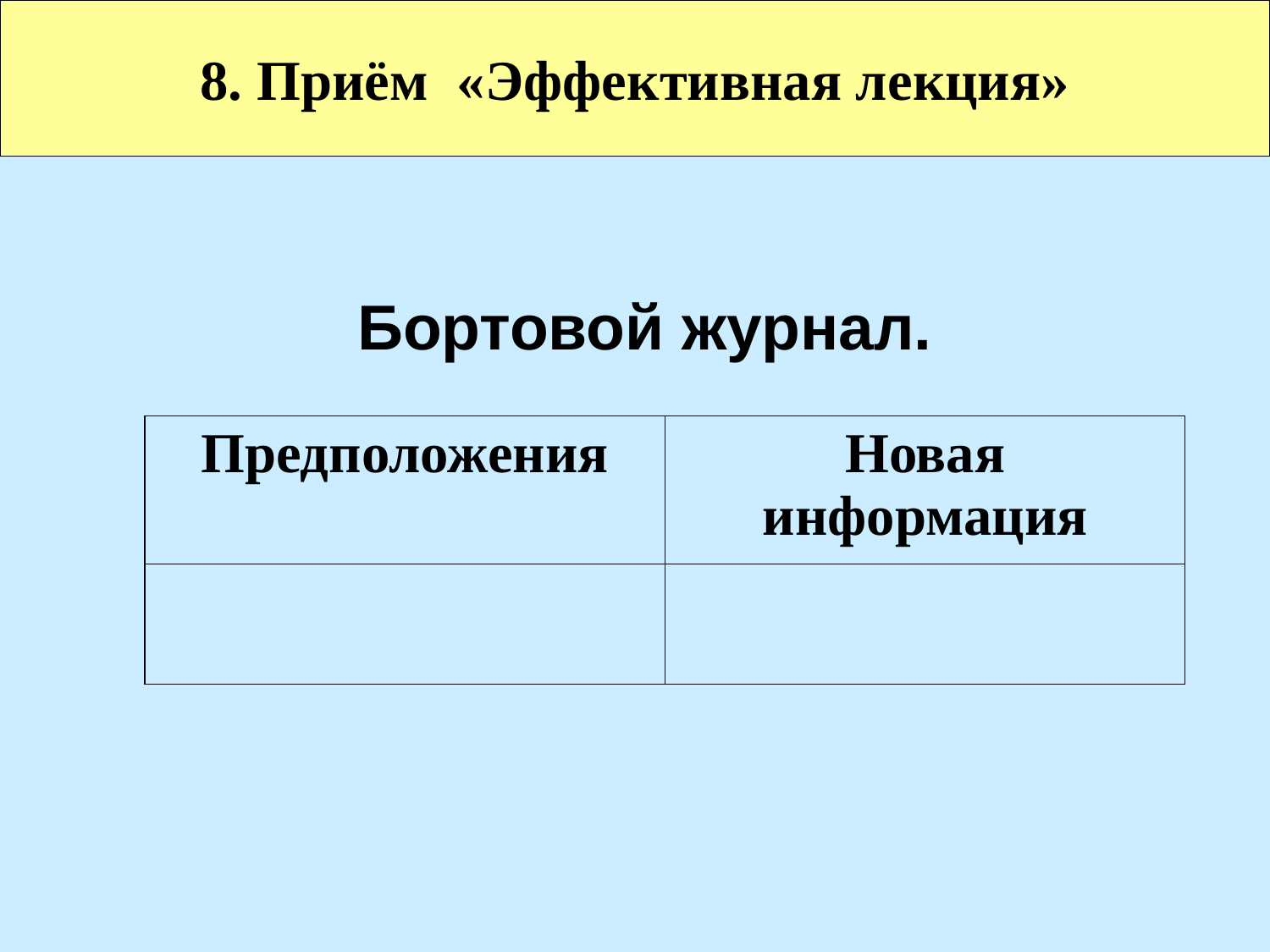

8. Приём  «Эффективная лекция»
Бортовой журнал.

| Предположения | Новая информация |
| --- | --- |
|  |  |